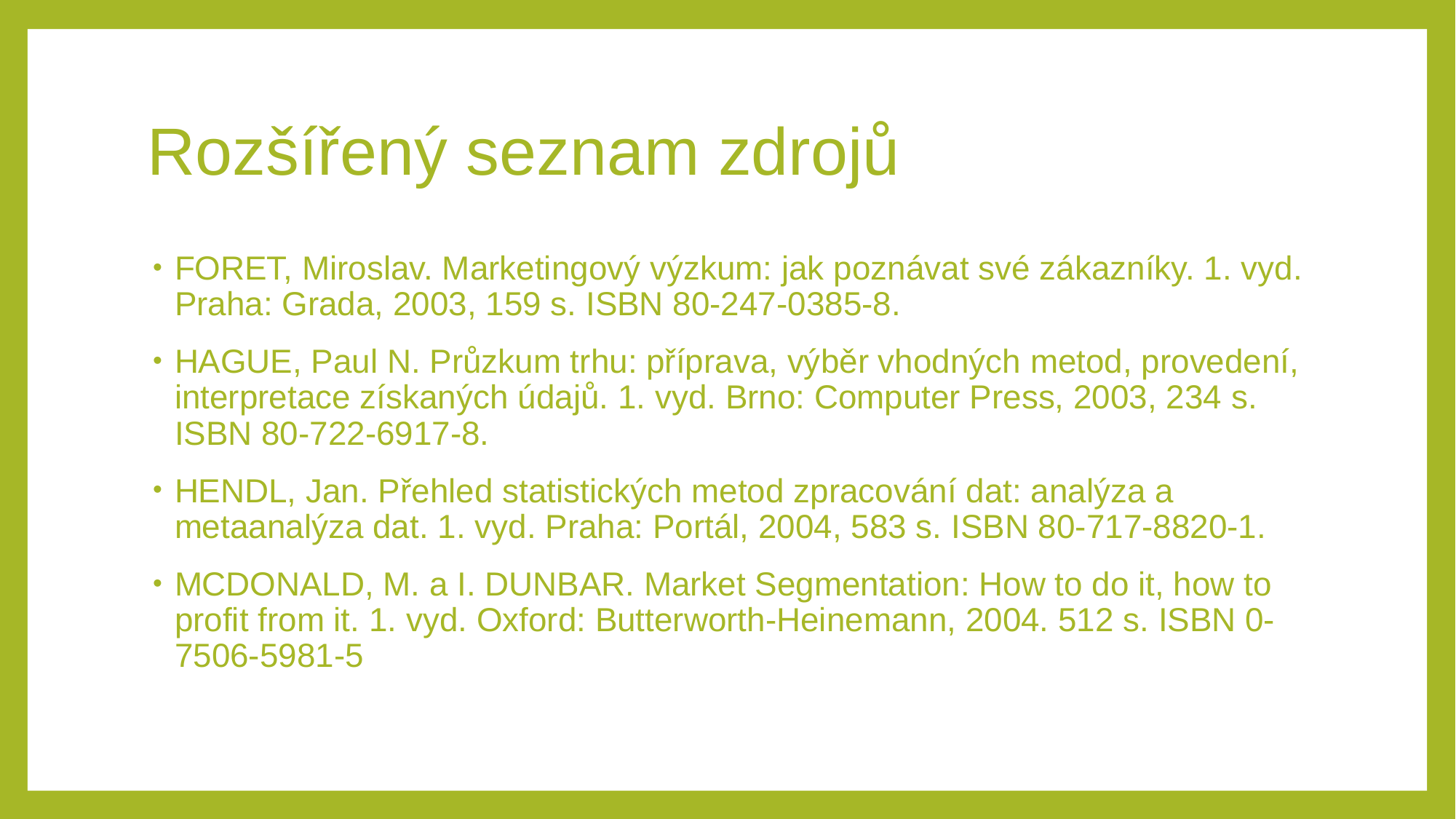

# Rozšířený seznam zdrojů
FORET, Miroslav. Marketingový výzkum: jak poznávat své zákazníky. 1. vyd. Praha: Grada, 2003, 159 s. ISBN 80-247-0385-8.
HAGUE, Paul N. Průzkum trhu: příprava, výběr vhodných metod, provedení, interpretace získaných údajů. 1. vyd. Brno: Computer Press, 2003, 234 s. ISBN 80-722-6917-8.
HENDL, Jan. Přehled statistických metod zpracování dat: analýza a metaanalýza dat. 1. vyd. Praha: Portál, 2004, 583 s. ISBN 80-717-8820-1.
MCDONALD, M. a I. DUNBAR. Market Segmentation: How to do it, how to profit from it. 1. vyd. Oxford: Butterworth-Heinemann, 2004. 512 s. ISBN 0-7506-5981-5